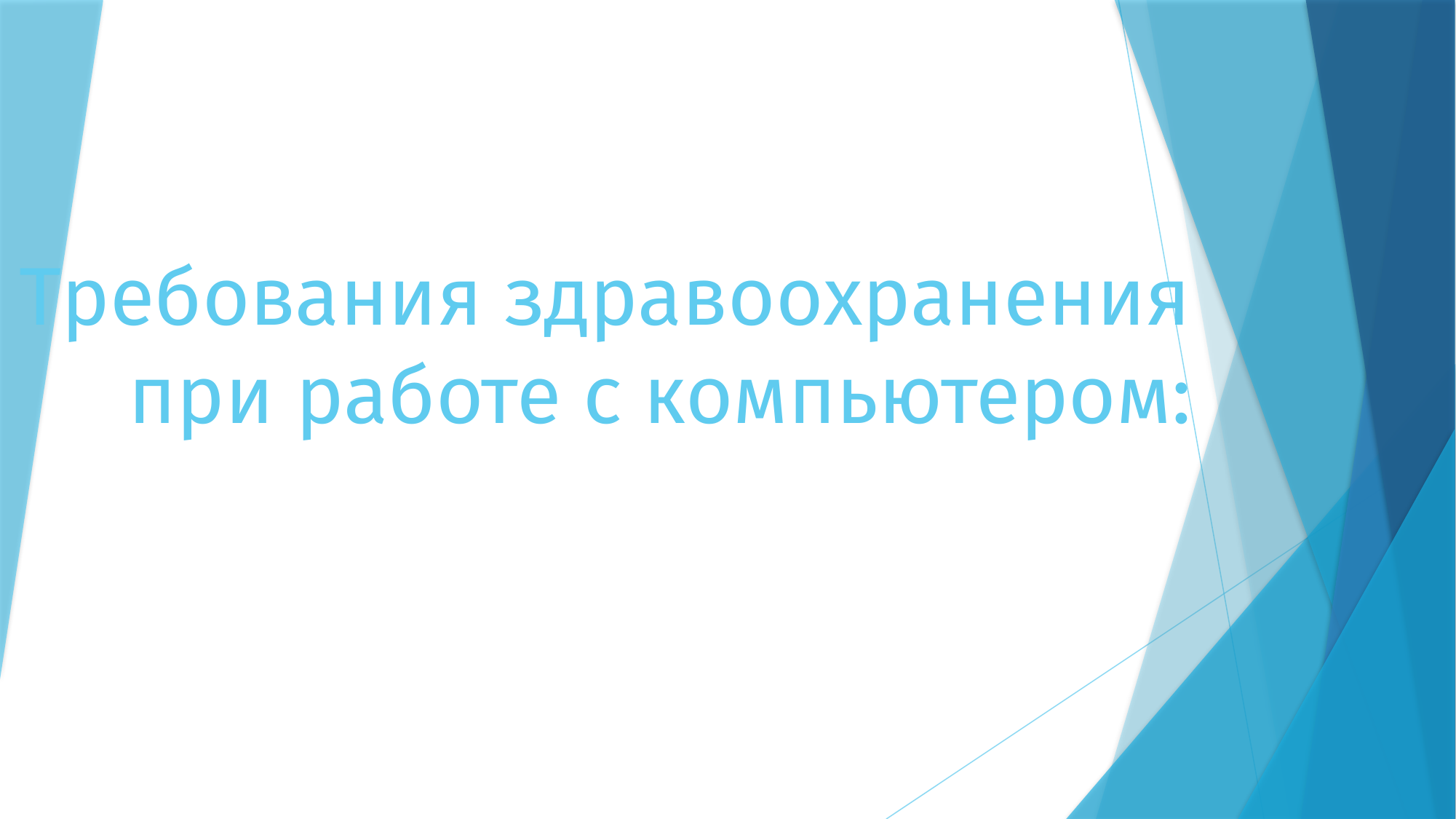

# Требования здравоохранения при работе с компьютером: